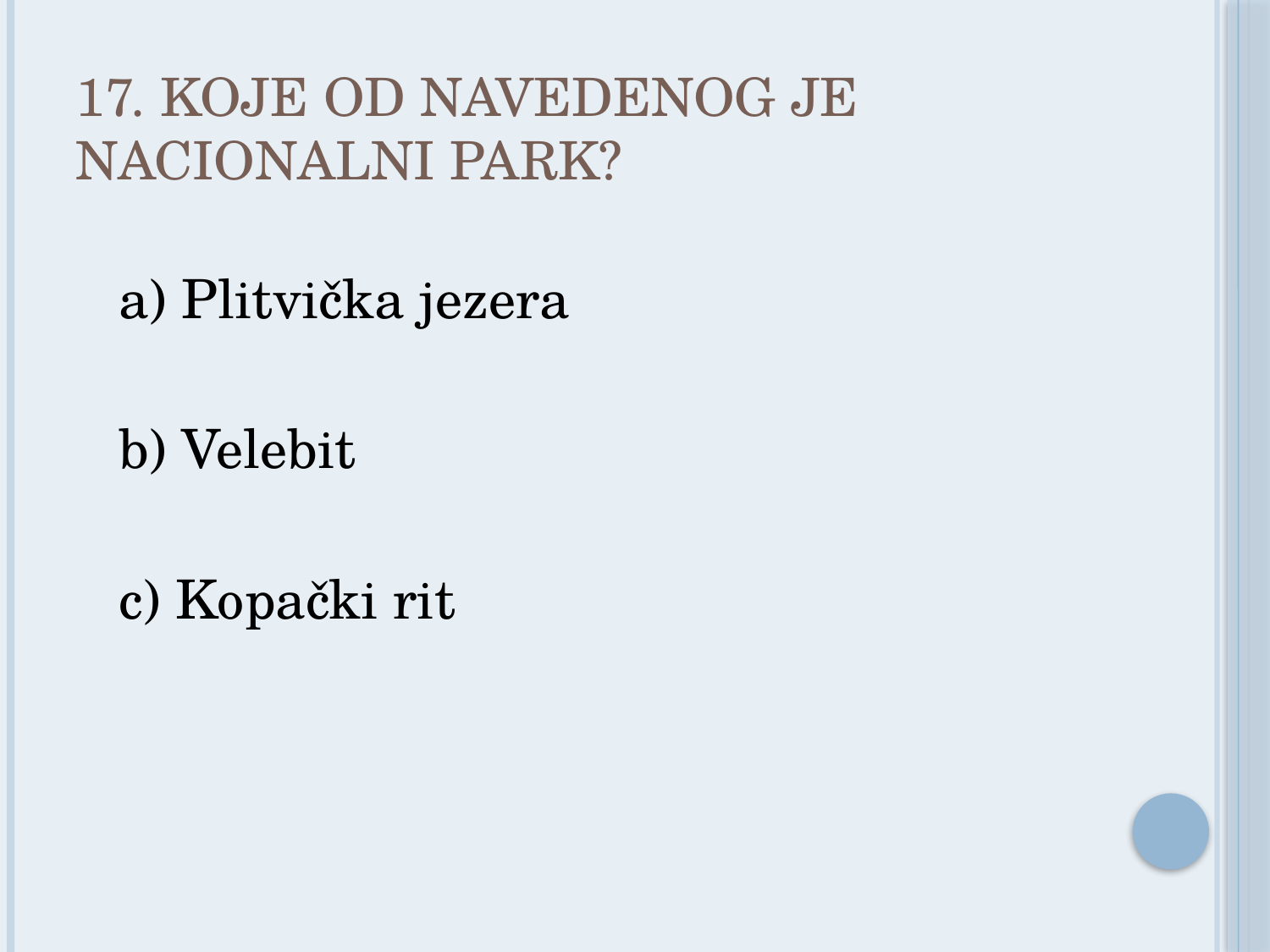

# 17. Koje od navedenog je nacionalni park?
	a) Plitvička jezera

	b) Velebit

	c) Kopački rit